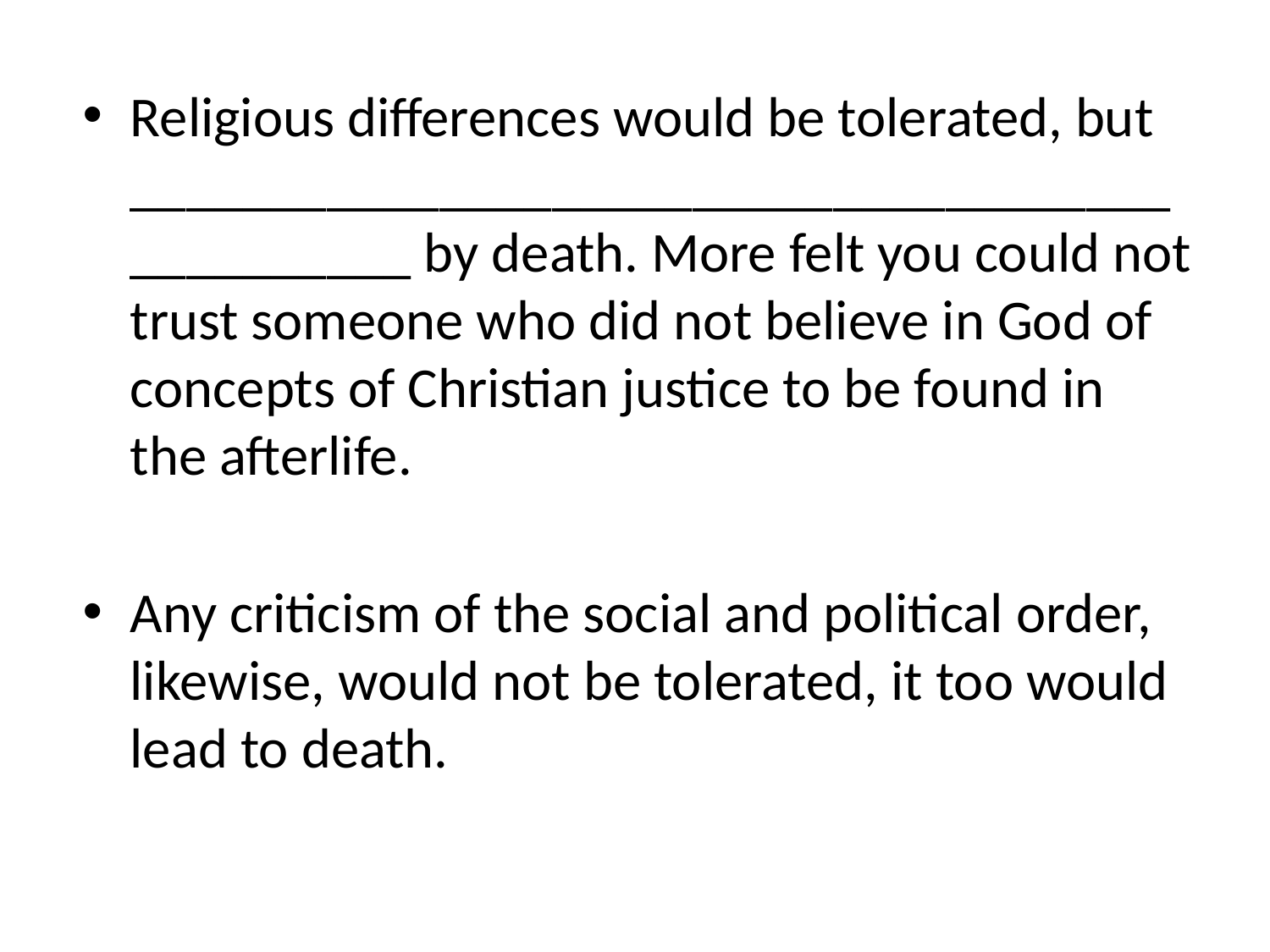

Religious differences would be tolerated, but _______________________________________________ by death. More felt you could not trust someone who did not believe in God of concepts of Christian justice to be found in the afterlife.

Any criticism of the social and political order, likewise, would not be tolerated, it too would lead to death.